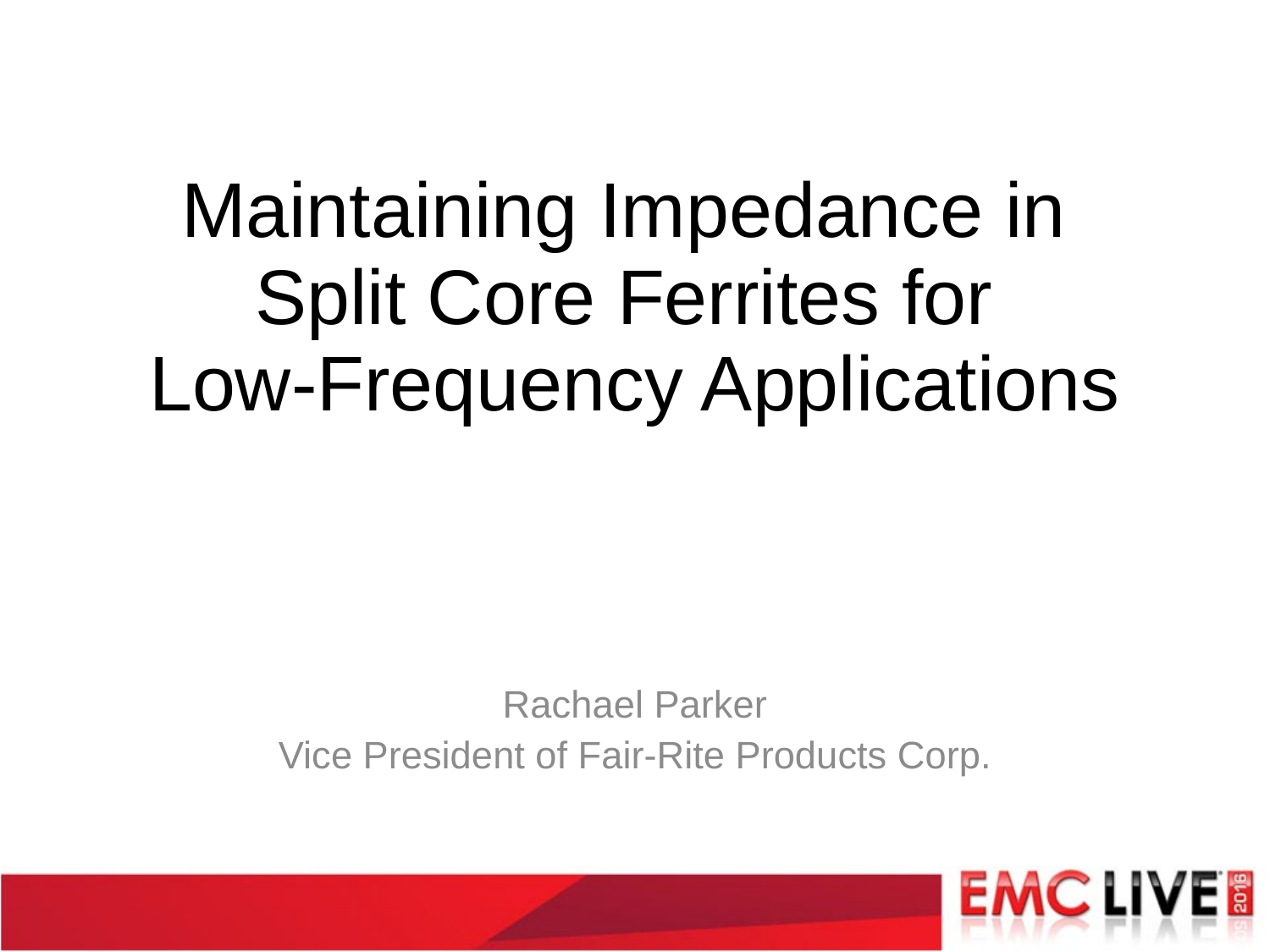

# Maintaining Impedance in Split Core Ferrites for Low-Frequency Applications
Rachael Parker
Vice President of Fair-Rite Products Corp.